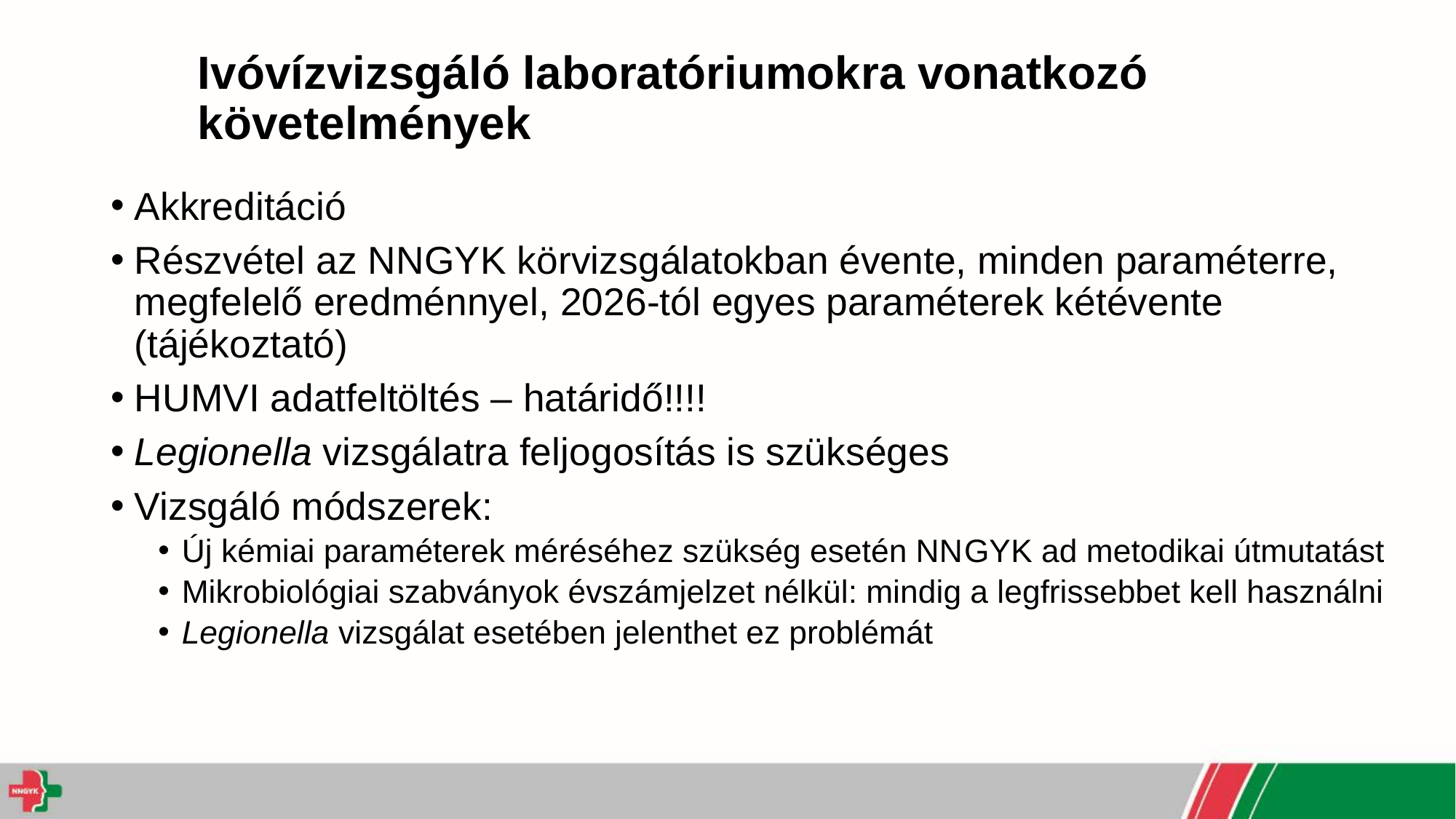

# Ivóvízvizsgáló laboratóriumokra vonatkozó követelmények
Akkreditáció
Részvétel az NNGYK körvizsgálatokban évente, minden paraméterre, megfelelő eredménnyel, 2026-tól egyes paraméterek kétévente (tájékoztató)
HUMVI adatfeltöltés – határidő!!!!
Legionella vizsgálatra feljogosítás is szükséges
Vizsgáló módszerek:
Új kémiai paraméterek méréséhez szükség esetén NNGYK ad metodikai útmutatást
Mikrobiológiai szabványok évszámjelzet nélkül: mindig a legfrissebbet kell használni
Legionella vizsgálat esetében jelenthet ez problémát